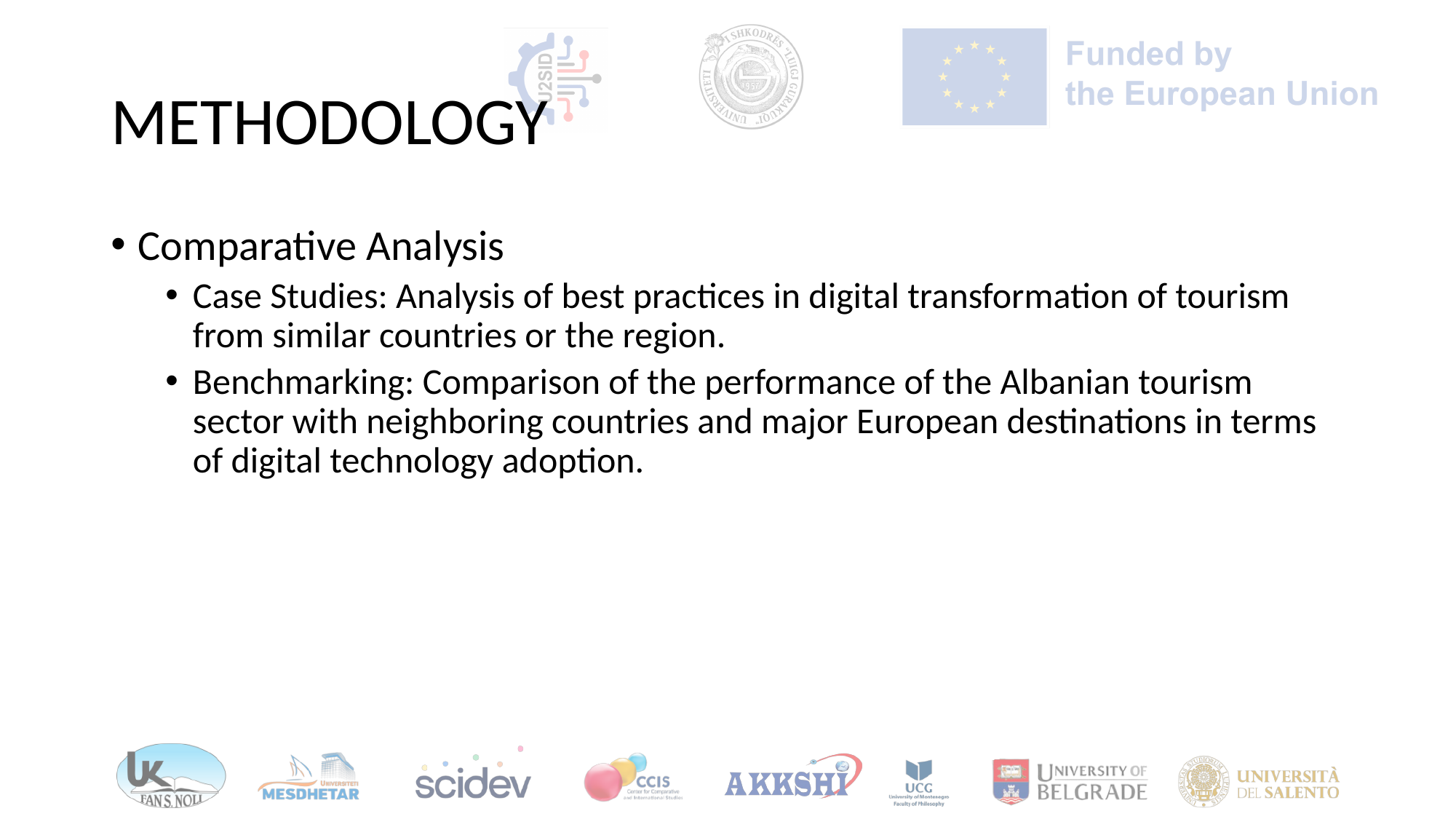

# METHODOLOGY
Comparative Analysis
Case Studies: Analysis of best practices in digital transformation of tourism from similar countries or the region.
Benchmarking: Comparison of the performance of the Albanian tourism sector with neighboring countries and major European destinations in terms of digital technology adoption.